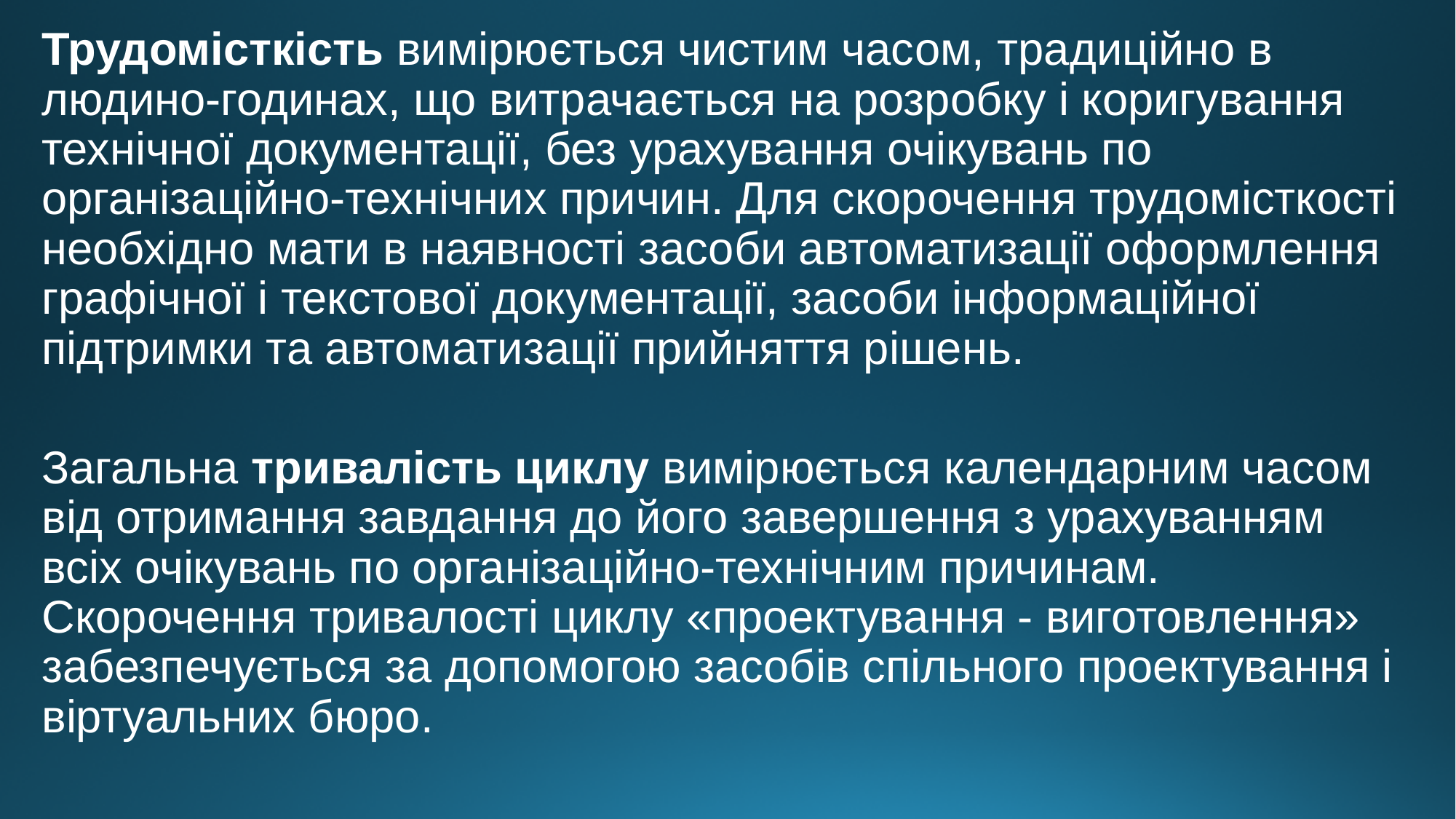

Трудомісткість вимірюється чистим часом, традиційно в людино-годинах, що витрачається на розробку і коригування технічної документації, без урахування очікувань по організаційно-технічних причин. Для скорочення трудомісткості необхідно мати в наявності засоби автоматизації оформлення графічної і текстової документації, засоби інформаційної підтримки та автоматизації прийняття рішень.
Загальна тривалість циклу вимірюється календарним часом від отримання завдання до його завершення з урахуванням всіх очікувань по організаційно-технічним причинам. Скорочення тривалості циклу «проектування - виготовлення» забезпечується за допомогою засобів спільного проектування і віртуальних бюро.